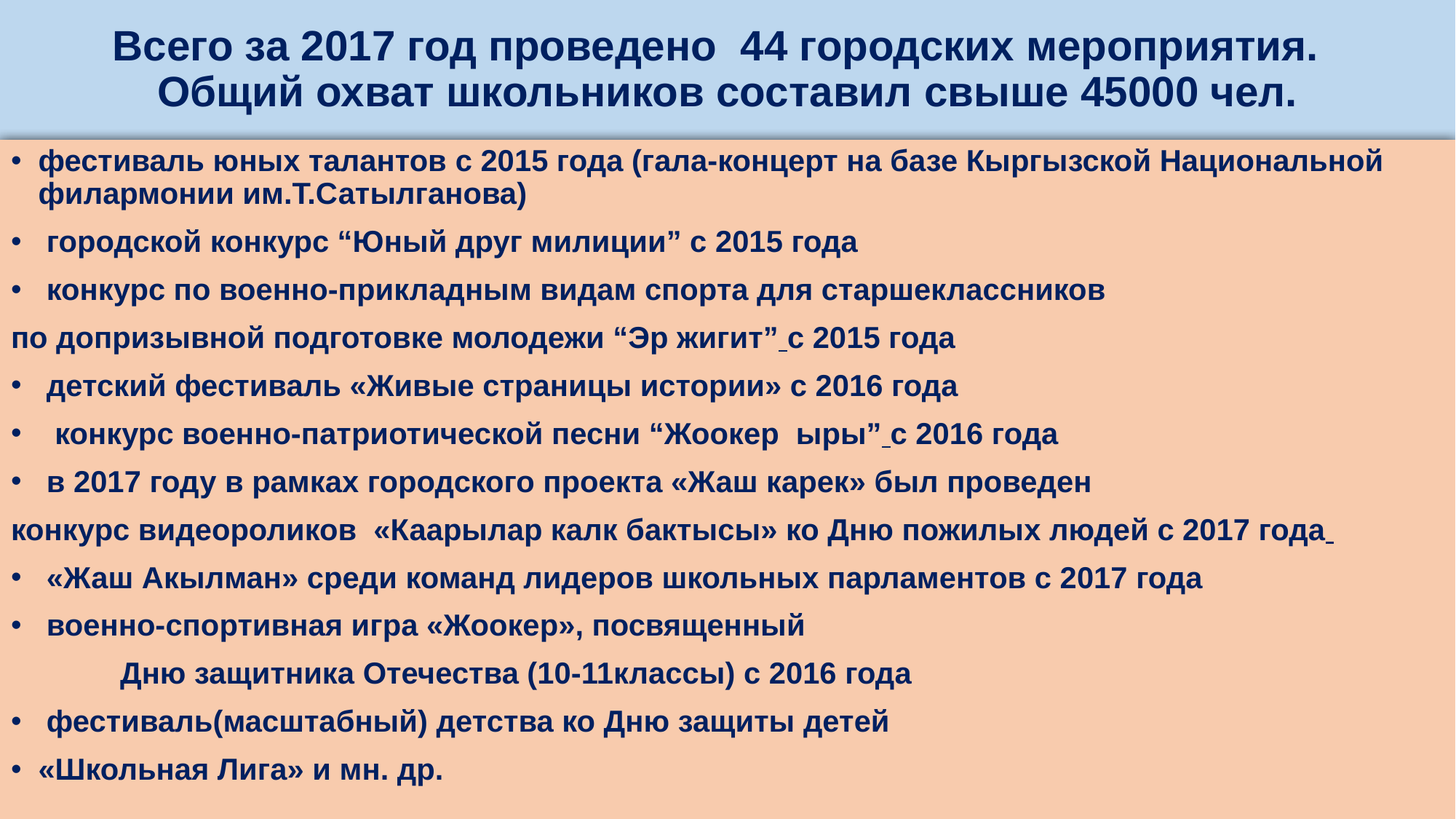

# Всего за 2017 год проведено  44 городских мероприятия. Общий охват школьников составил свыше 45000 чел.
фестиваль юных талантов с 2015 года (гала-концерт на базе Кыргызской Национальной филармонии им.Т.Сатылганова)
 городской конкурс “Юный друг милиции” с 2015 года
 конкурс по военно-прикладным видам спорта для старшеклассников
по допризывной подготовке молодежи “Эр жигит” с 2015 года
 детский фестиваль «Живые страницы истории» с 2016 года
  конкурс военно-патриотической песни “Жоокер  ыры” с 2016 года
 в 2017 году в рамках городского проекта «Жаш карек» был проведен
конкурс видеороликов  «Каарылар калк бактысы» ко Дню пожилых людей с 2017 года
 «Жаш Акылман» среди команд лидеров школьных парламентов с 2017 года
 военно-спортивная игра «Жоокер», посвященный
	Дню защитника Отечества (10-11классы) с 2016 года
 фестиваль(масштабный) детства ко Дню защиты детей
«Школьная Лига» и мн. др.